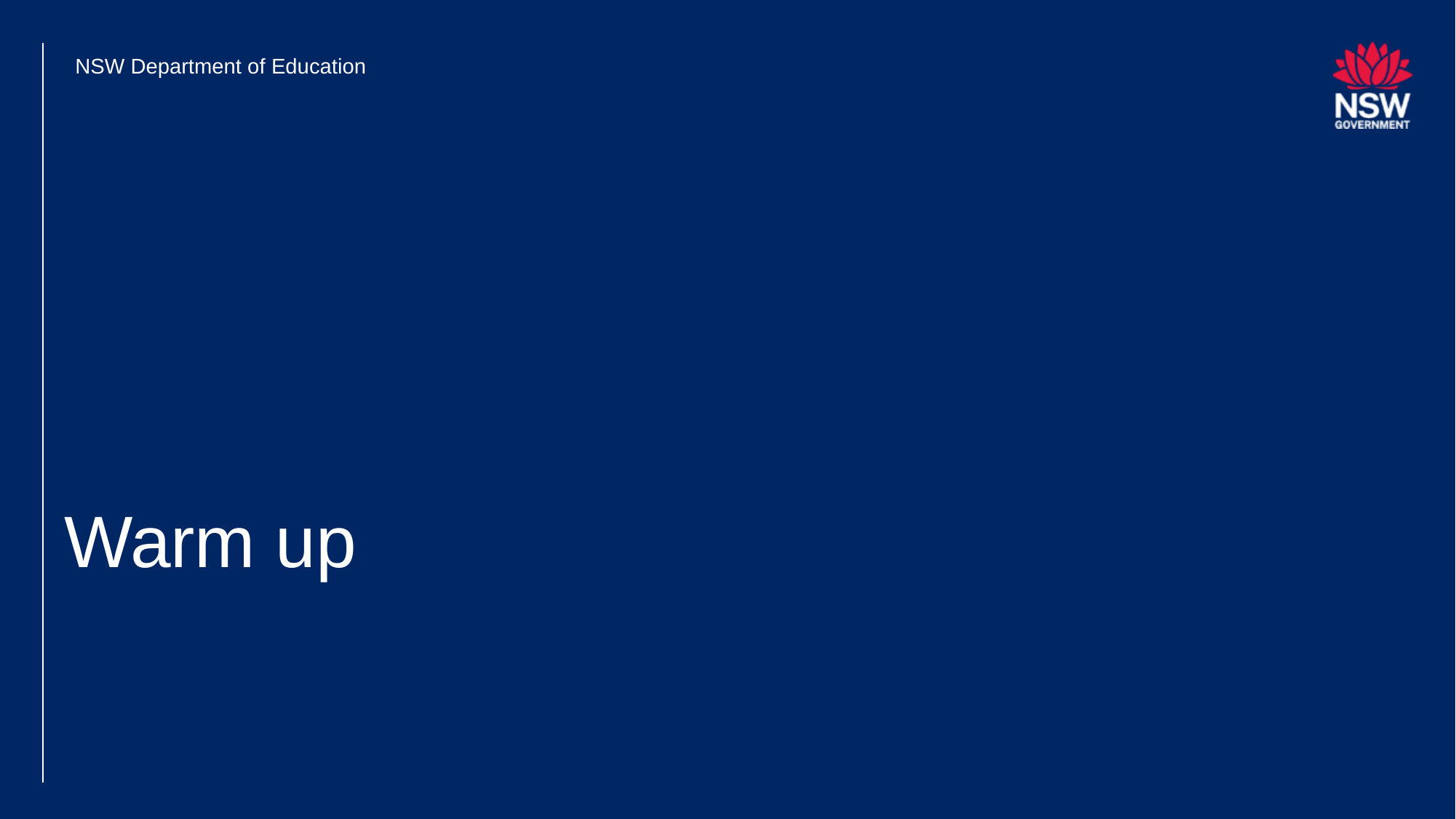

NSW Department of Education
# Warm up